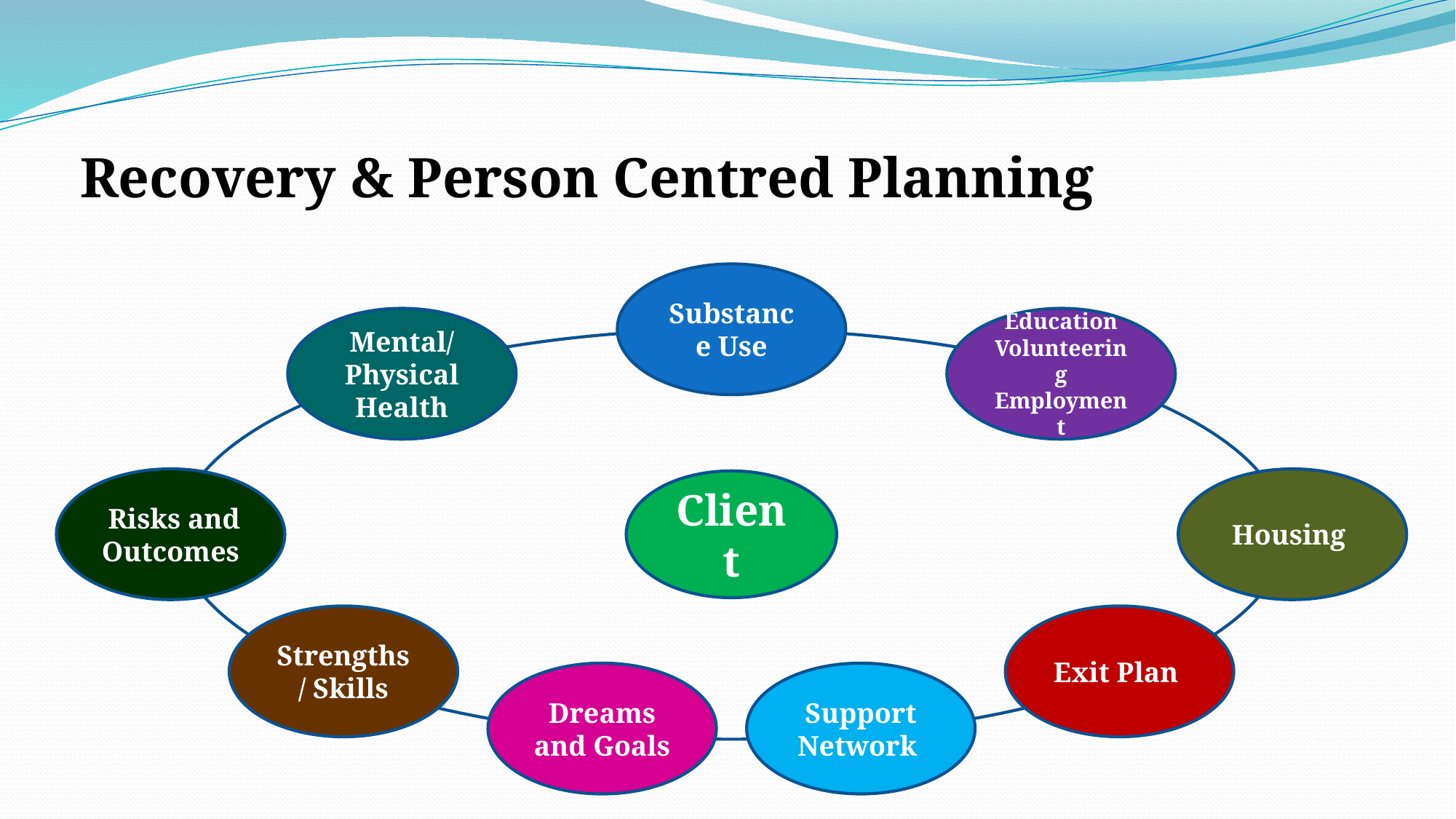

Recovery & Person Centred Planning
Substance Use
Mental/
Physical Health
Education
Volunteering
Employment

 Risks and Outcomes
Housing
Client
Strengths/ Skills
Exit Plan
Dreams and Goals
Support Network